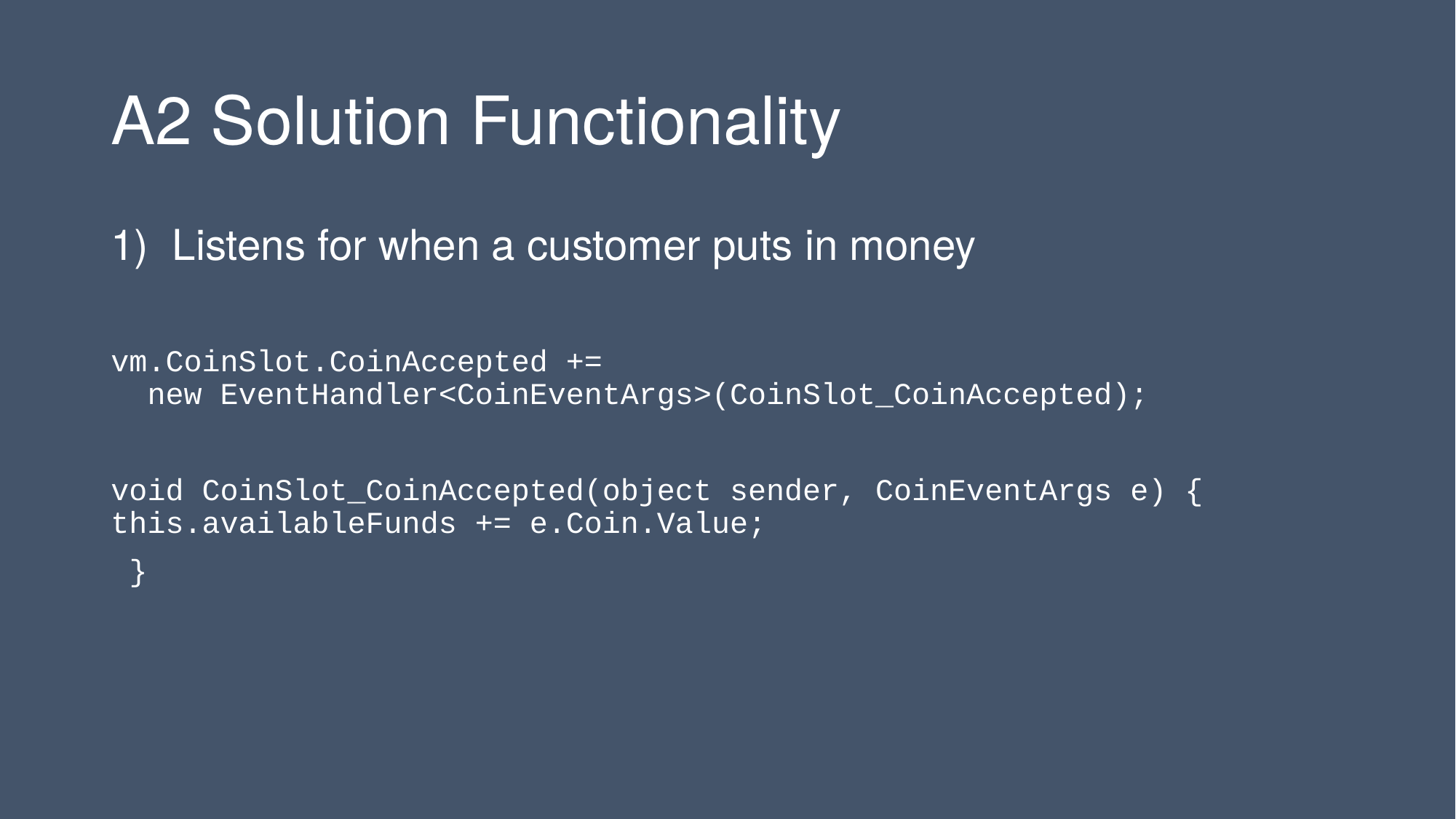

# A2 Solution Functionality
Listens for when a customer puts in money

vm.CoinSlot.CoinAccepted +=
  new EventHandler<CoinEventArgs>(CoinSlot_CoinAccepted);

void CoinSlot_CoinAccepted(object sender, CoinEventArgs e) {	this.availableFunds += e.Coin.Value;
 }